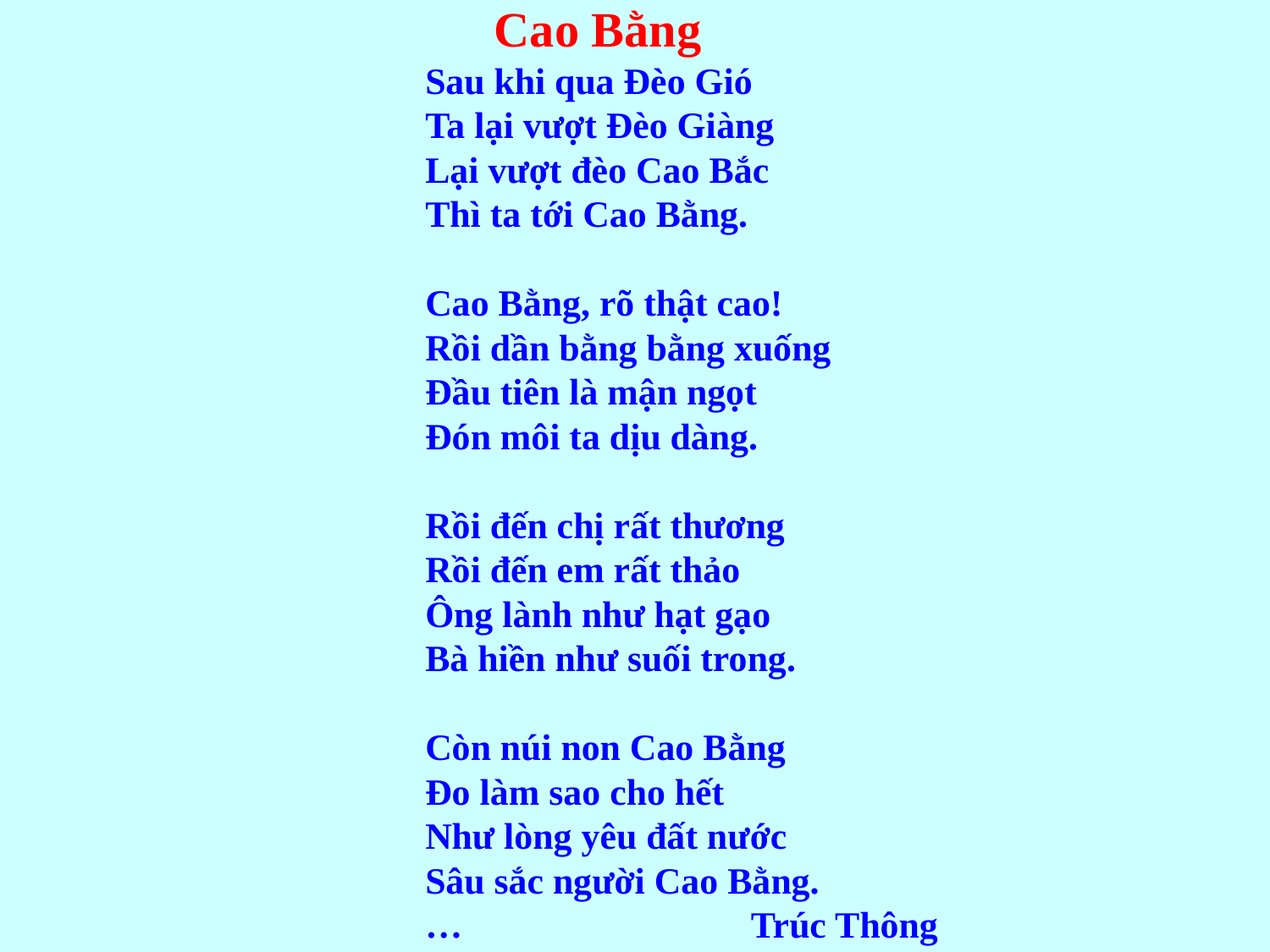

Cao Bằng
Sau khi qua Đèo Gió
Ta lại vượt Đèo Giàng
Lại vượt đèo Cao Bắc
Thì ta tới Cao Bằng.

Cao Bằng, rõ thật cao!
Rồi dần bằng bằng xuống
Đầu tiên là mận ngọt
Đón môi ta dịu dàng.

Rồi đến chị rất thương
Rồi đến em rất thảo
Ông lành như hạt gạo
Bà hiền như suối trong.

Còn núi non Cao Bằng
Đo làm sao cho hết
Như lòng yêu đất nước
Sâu sắc người Cao Bằng.
…                               Trúc Thông